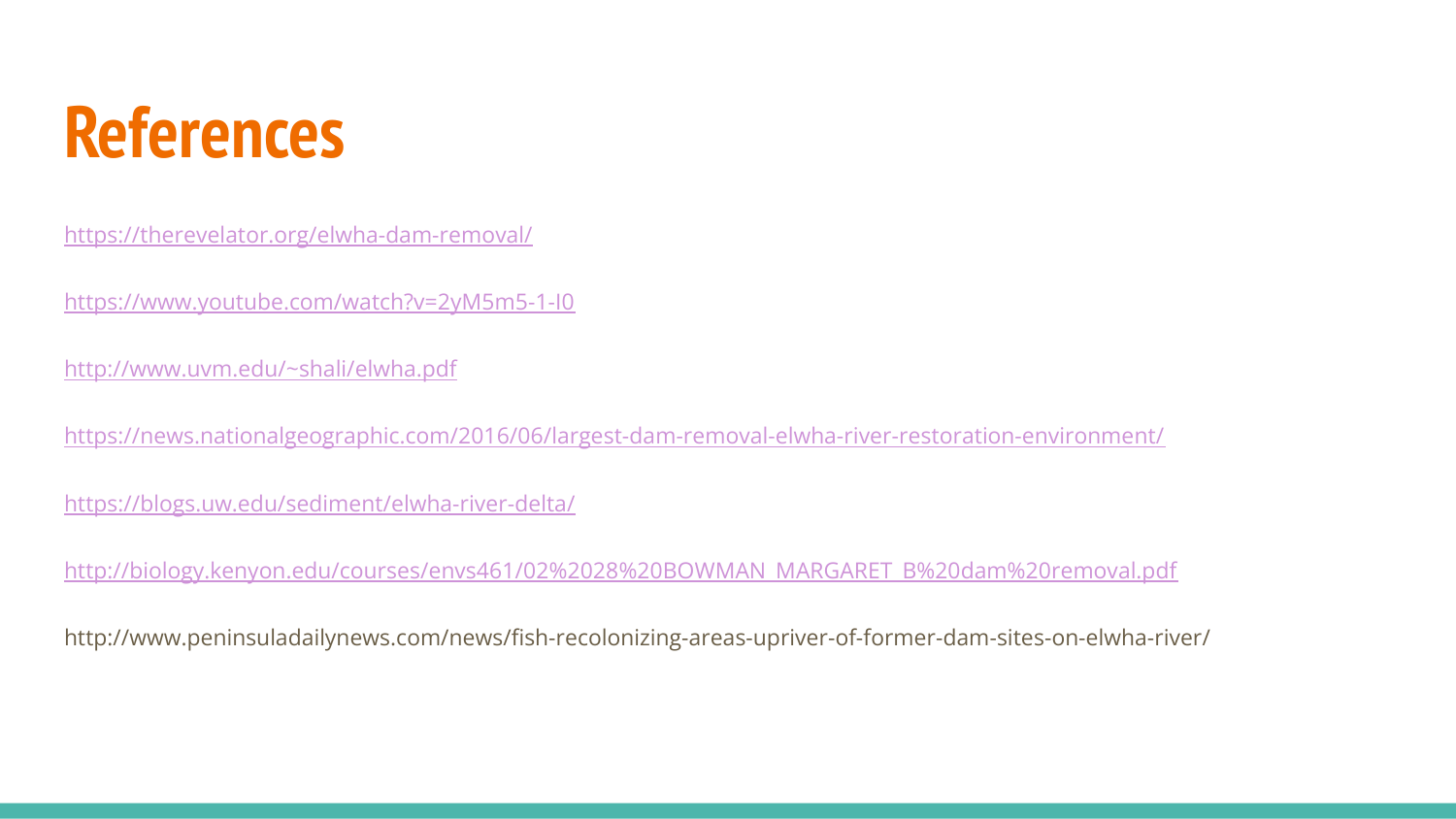

# References
https://therevelator.org/elwha-dam-removal/
https://www.youtube.com/watch?v=2yM5m5-1-I0
http://www.uvm.edu/~shali/elwha.pdf
https://news.nationalgeographic.com/2016/06/largest-dam-removal-elwha-river-restoration-environment/
https://blogs.uw.edu/sediment/elwha-river-delta/
http://biology.kenyon.edu/courses/envs461/02%2028%20BOWMAN_MARGARET_B%20dam%20removal.pdf
http://www.peninsuladailynews.com/news/fish-recolonizing-areas-upriver-of-former-dam-sites-on-elwha-river/